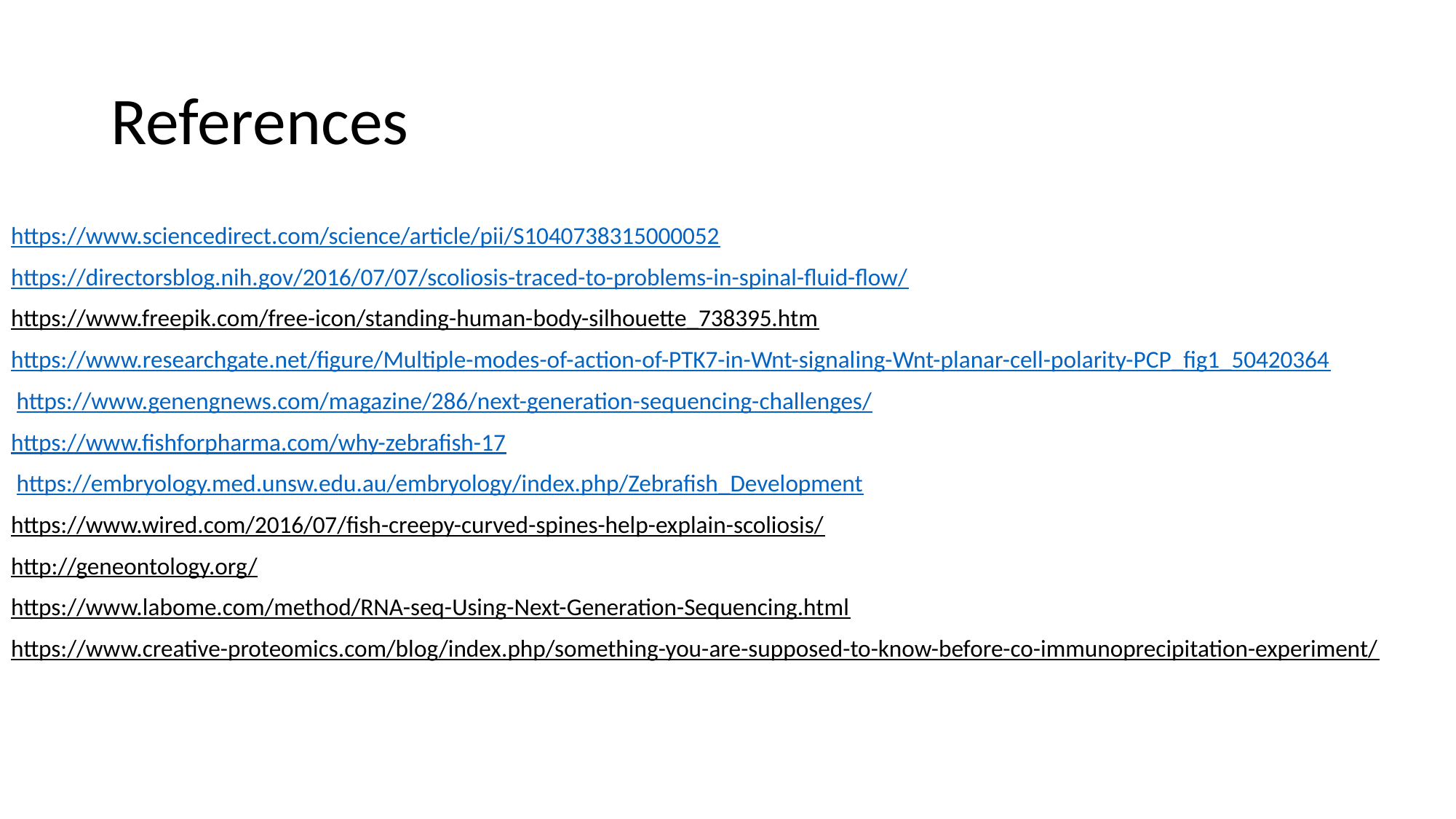

# References
https://www.sciencedirect.com/science/article/pii/S1040738315000052
https://directorsblog.nih.gov/2016/07/07/scoliosis-traced-to-problems-in-spinal-fluid-flow/
https://www.freepik.com/free-icon/standing-human-body-silhouette_738395.htm
https://www.researchgate.net/figure/Multiple-modes-of-action-of-PTK7-in-Wnt-signaling-Wnt-planar-cell-polarity-PCP_fig1_50420364
 https://www.genengnews.com/magazine/286/next-generation-sequencing-challenges/
https://www.fishforpharma.com/why-zebrafish-17
 https://embryology.med.unsw.edu.au/embryology/index.php/Zebrafish_Development
https://www.wired.com/2016/07/fish-creepy-curved-spines-help-explain-scoliosis/
http://geneontology.org/
https://www.labome.com/method/RNA-seq-Using-Next-Generation-Sequencing.html
https://www.creative-proteomics.com/blog/index.php/something-you-are-supposed-to-know-before-co-immunoprecipitation-experiment/